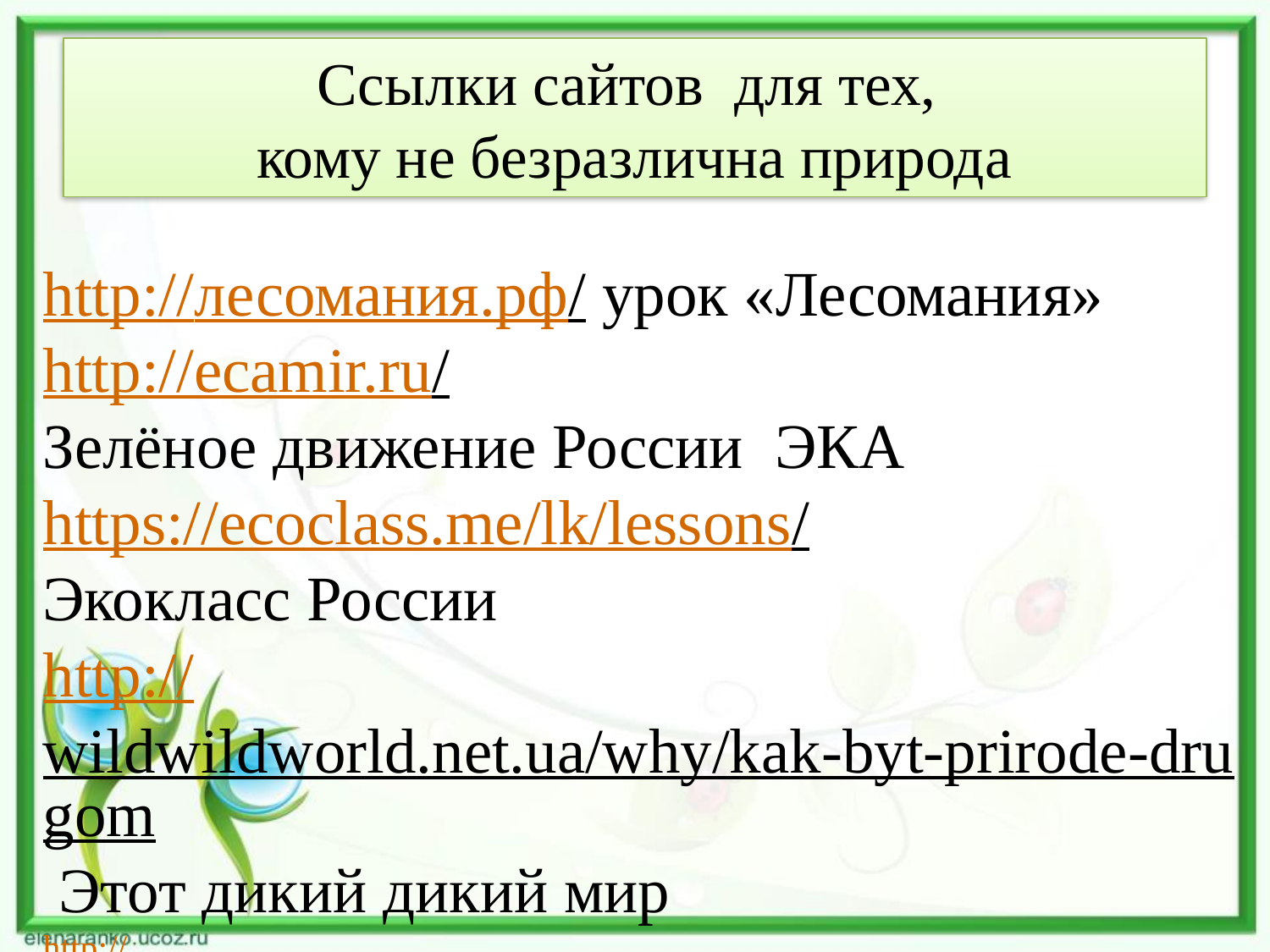

# Ссылки сайтов  для тех, кому не безразлична природа
http://лесомания.рф/ урок «Лесомания»
http://ecamir.ru/
Зелёное движение России  ЭКА
https://ecoclass.me/lk/lessons/
Экокласс России
http://wildwildworld.net.ua/why/kak-byt-prirode-drugom Этот дикий дикий мир
http://900igr.net/kartinki/literatura/Ekzjuperi/052-Vstal-poutru-umylsja-privel-sebja-v-porjadok-i-srazu-zhe-privedi-v.html иллюстрация «Маленький Принц»